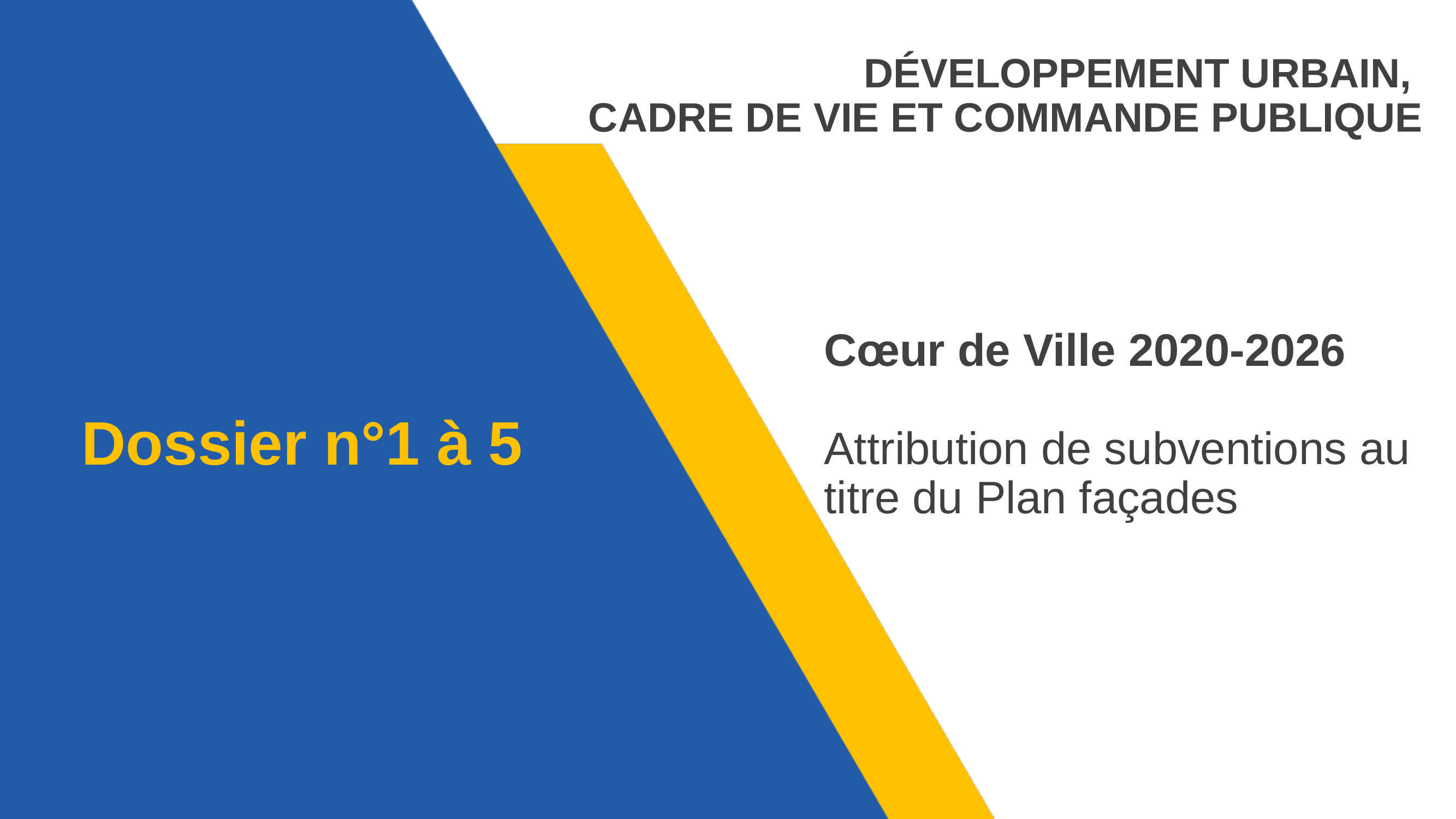

DÉVELOPPEMENT URBAIN,
CADRE DE VIE ET COMMANDE PUBLIQUE
Cœur de Ville 2020-2026
Attribution de subventions au
titre du Plan façades
Dossier n°1 à 5